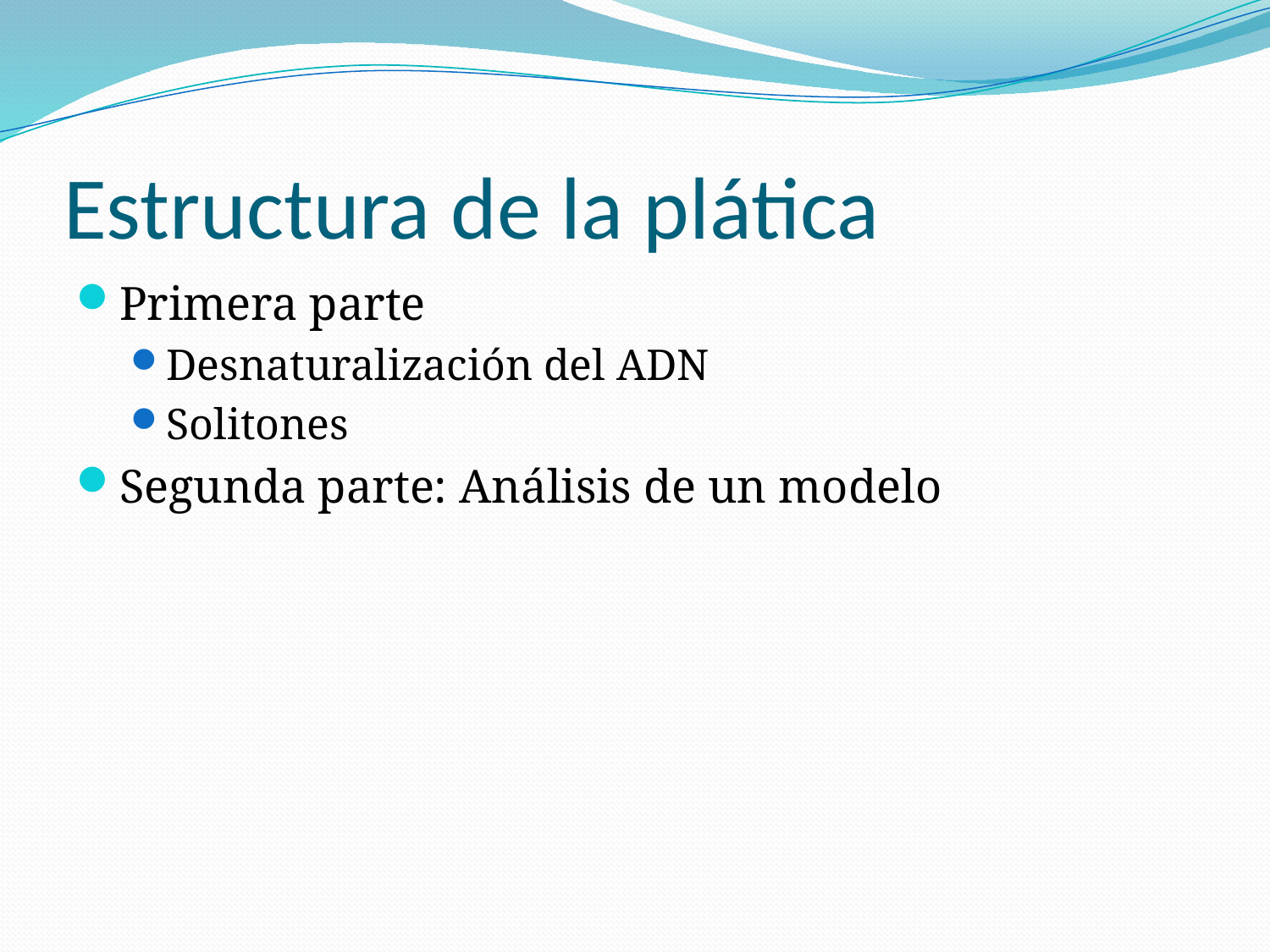

# Estructura de la plática
Primera parte
Desnaturalización del ADN
Solitones
Segunda parte: Análisis de un modelo